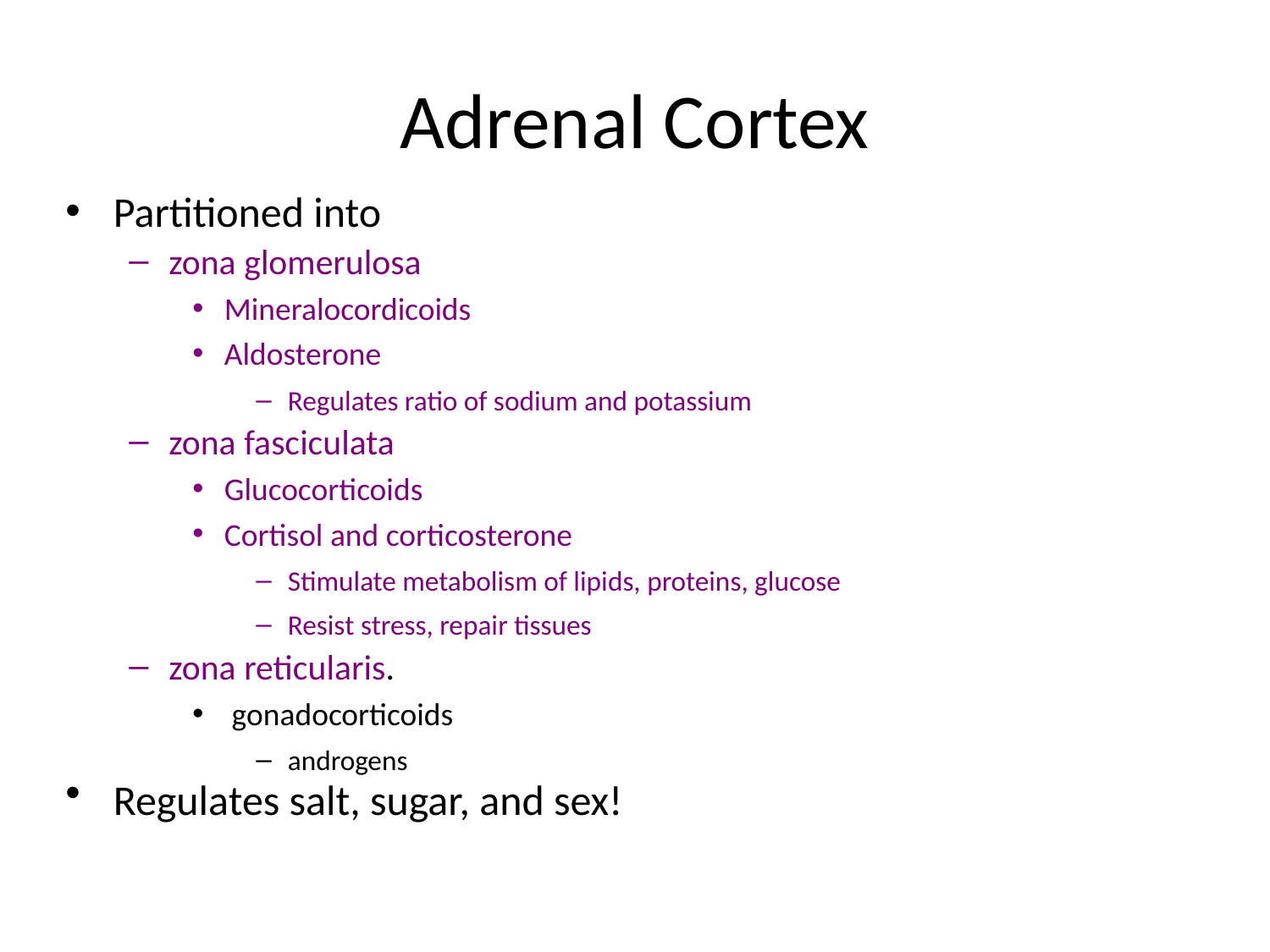

# Adrenal Cortex
Partitioned into
zona glomerulosa
Mineralocordicoids
Aldosterone
Regulates ratio of sodium and potassium
zona fasciculata
Glucocorticoids
Cortisol and corticosterone
Stimulate metabolism of lipids, proteins, glucose
Resist stress, repair tissues
zona reticularis.
 gonadocorticoids
androgens
Regulates salt, sugar, and sex!